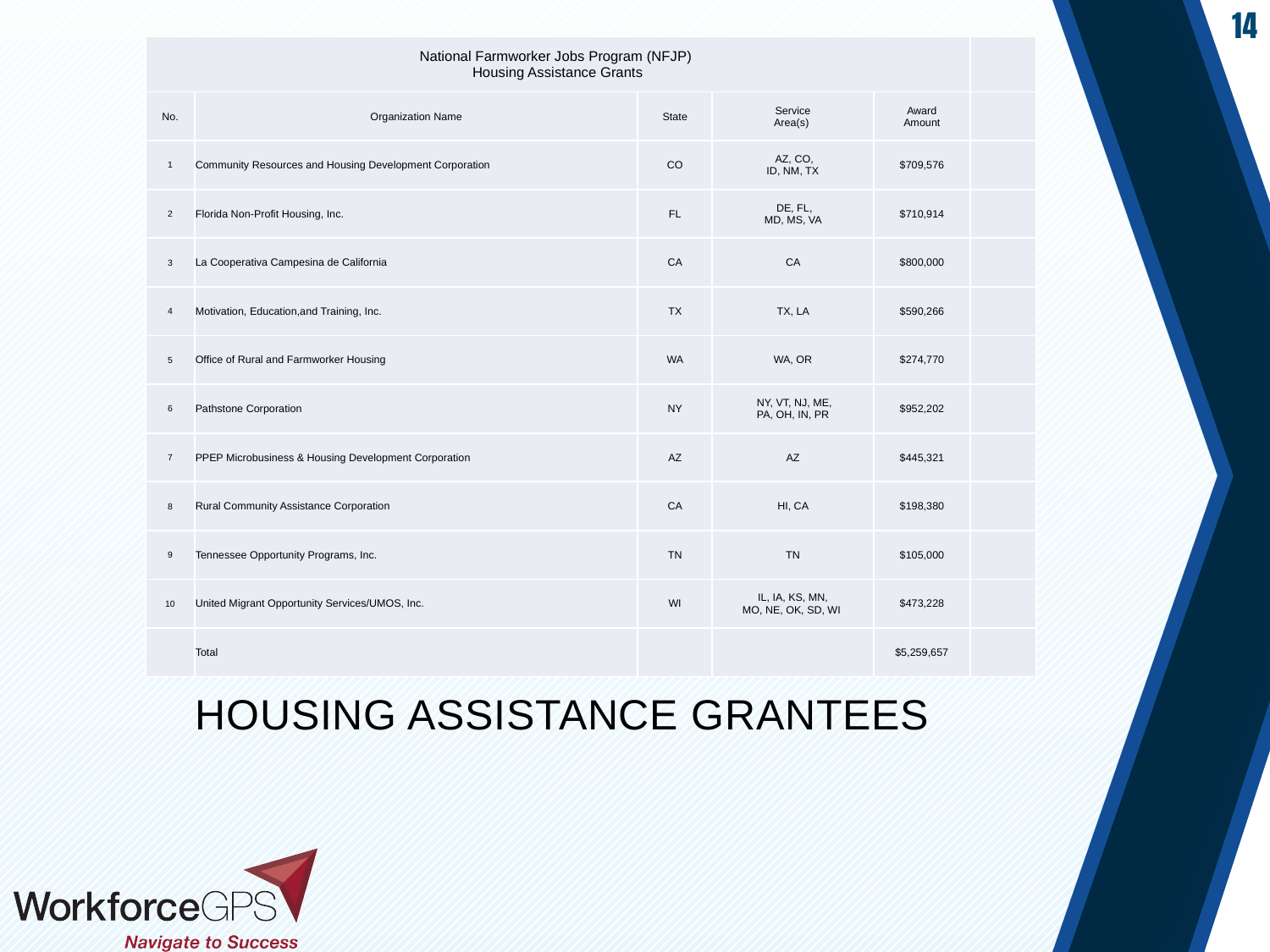

| National Farmworker Jobs Program (NFJP) Housing Assistance Grants |  |  |  |  |  |
| --- | --- | --- | --- | --- | --- |
| No. | Organization Name | State | Service Area(s) | Award Amount |  |
| 1 | Community Resources and Housing Development Corporation | CO | AZ, CO, ID, NM, TX | $709,576 |  |
| 2 | Florida Non-Profit Housing, Inc. | FL | DE, FL, MD, MS, VA | $710,914 |  |
| 3 | La Cooperativa Campesina de California | CA | CA | $800,000 |  |
| 4 | Motivation, Education,and Training, Inc. | TX | TX, LA | $590,266 |  |
| 5 | Office of Rural and Farmworker Housing | WA | WA, OR | $274,770 |  |
| 6 | Pathstone Corporation | NY | NY, VT, NJ, ME, PA, OH, IN, PR | $952,202 |  |
| 7 | PPEP Microbusiness & Housing Development Corporation | AZ | AZ | $445,321 |  |
| 8 | Rural Community Assistance Corporation | CA | HI, CA | $198,380 |  |
| 9 | Tennessee Opportunity Programs, Inc. | TN | TN | $105,000 |  |
| 10 | United Migrant Opportunity Services/UMOS, Inc. | WI | IL, IA, KS, MN, MO, NE, OK, SD, WI | $473,228 |  |
|  | Total |  |  | $5,259,657 |  |
# Housing Assistance Grantees